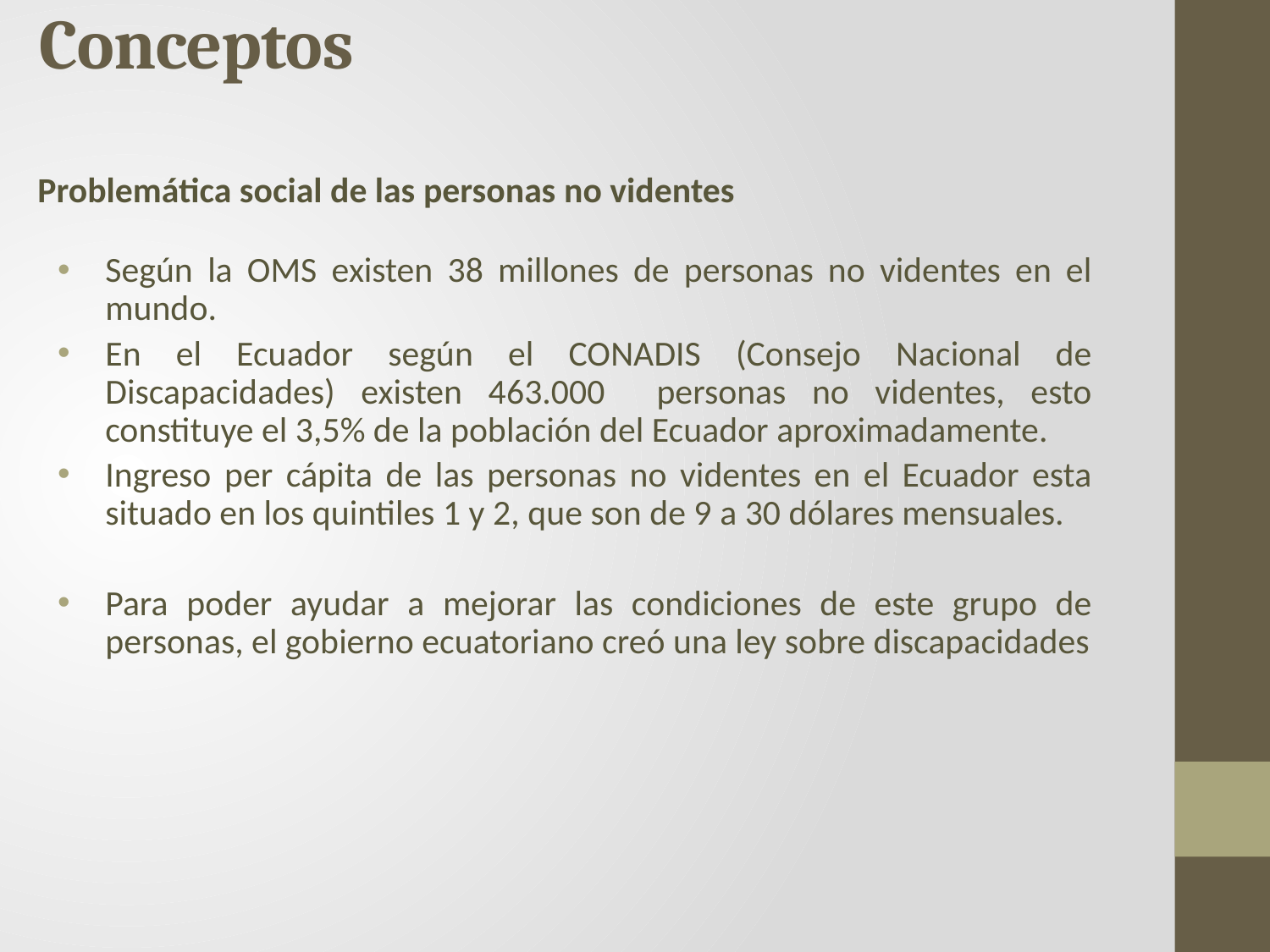

# Conceptos Problemática social de las personas no videntes

Según la OMS existen 38 millones de personas no videntes en el mundo.
En el Ecuador según el CONADIS (Consejo Nacional de Discapacidades) existen 463.000  personas no videntes, esto constituye el 3,5% de la población del Ecuador aproximadamente.
Ingreso per cápita de las personas no videntes en el Ecuador esta situado en los quintiles 1 y 2, que son de 9 a 30 dólares mensuales.

Para poder ayudar a mejorar las condiciones de este grupo de personas, el gobierno ecuatoriano creó una ley sobre discapacidades